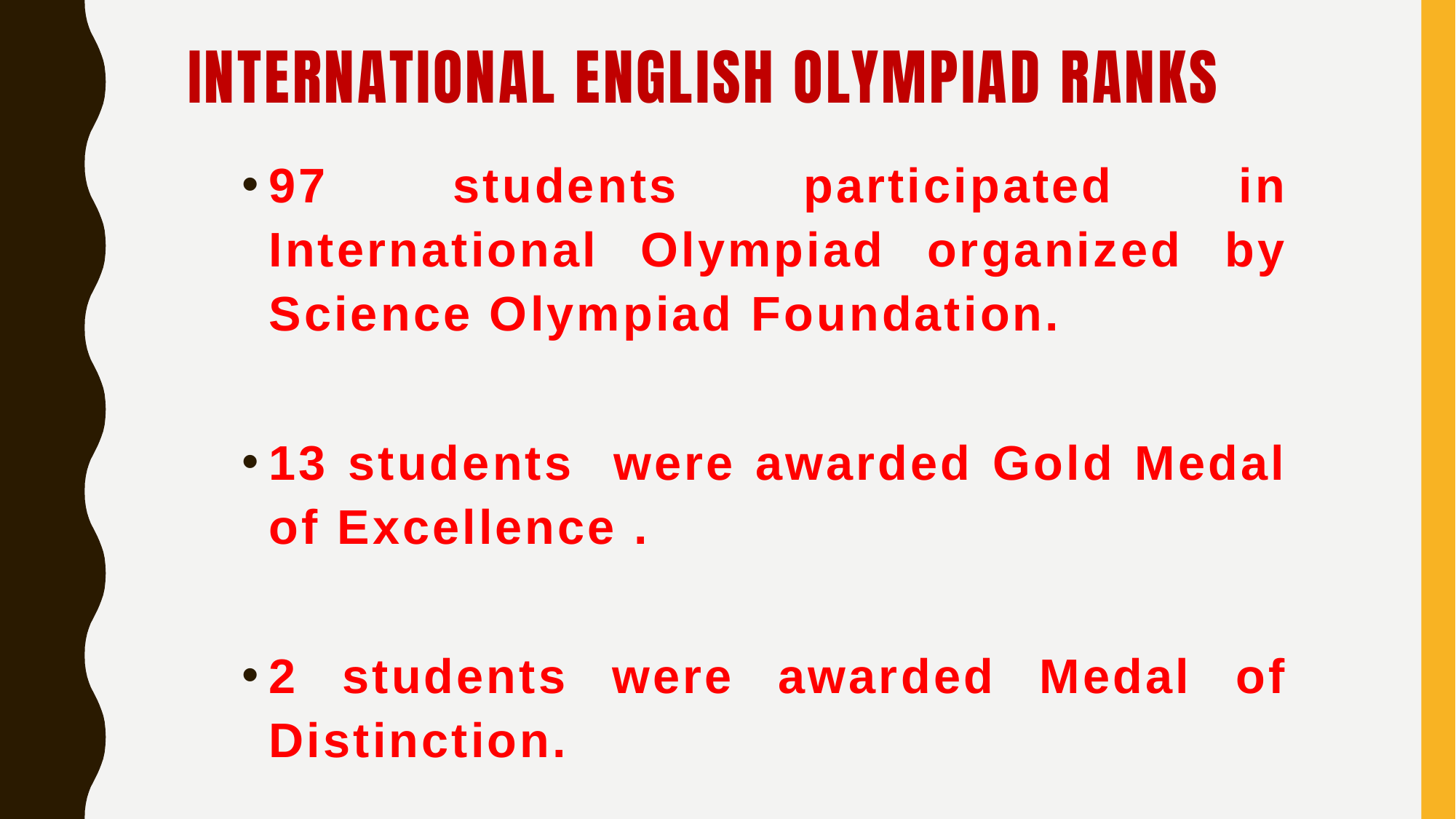

# INTERNATIONAL ENGLISH OLYMPIAD RANKS
97 students participated in International Olympiad organized by Science Olympiad Foundation.

13 students  were awarded Gold Medal of Excellence .

2 students were awarded Medal of Distinction.